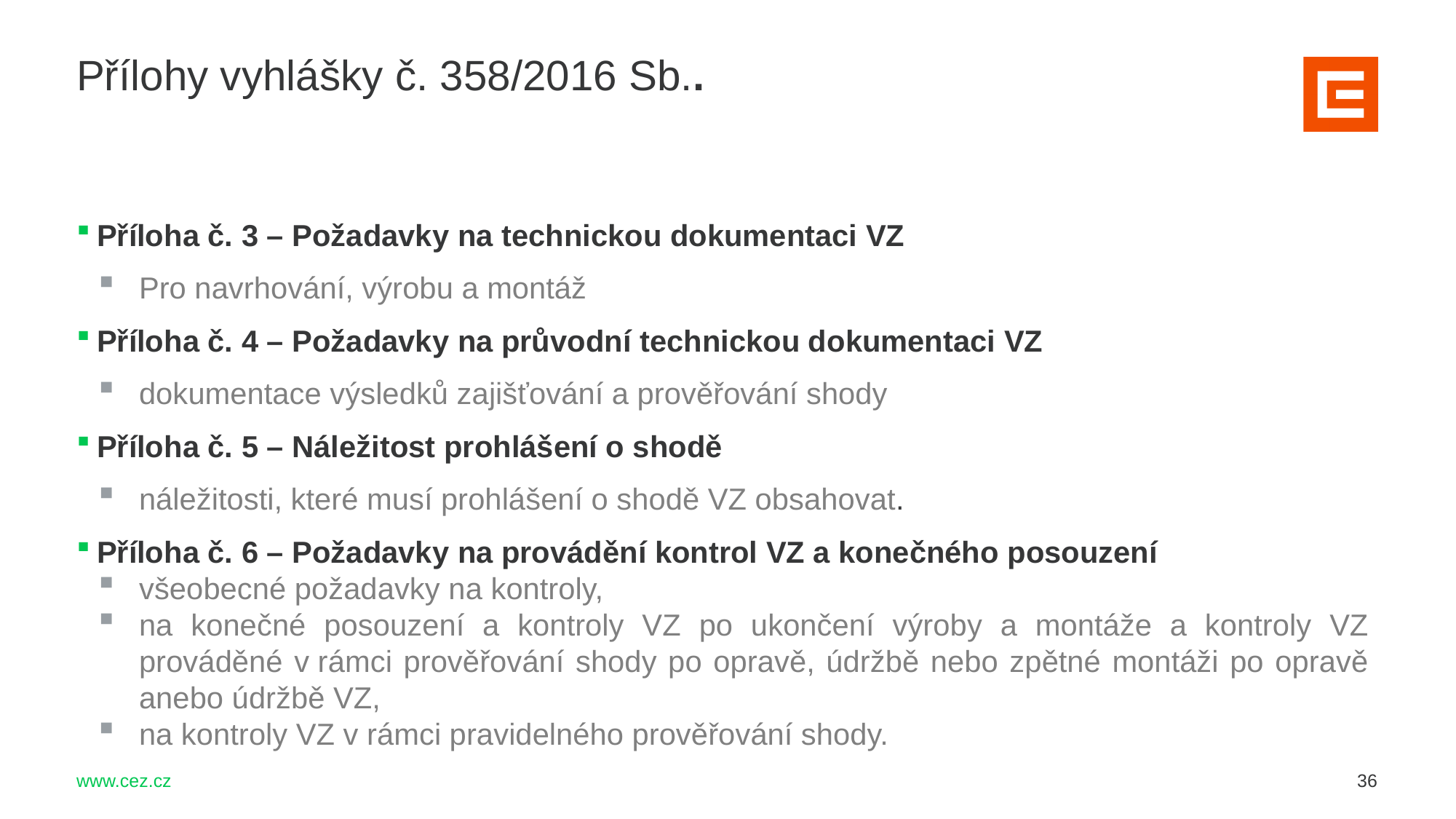

Přílohy vyhlášky č. 358/2016 Sb..
Příloha č. 3 – Požadavky na technickou dokumentaci VZ
Pro navrhování, výrobu a montáž
Příloha č. 4 – Požadavky na průvodní technickou dokumentaci VZ
dokumentace výsledků zajišťování a prověřování shody
Příloha č. 5 – Náležitost prohlášení o shodě
náležitosti, které musí prohlášení o shodě VZ obsahovat.
Příloha č. 6 – Požadavky na provádění kontrol VZ a konečného posouzení
všeobecné požadavky na kontroly,
na konečné posouzení a kontroly VZ po ukončení výroby a montáže a kontroly VZ prováděné v rámci prověřování shody po opravě, údržbě nebo zpětné montáži po opravě anebo údržbě VZ,
na kontroly VZ v rámci pravidelného prověřování shody.
36